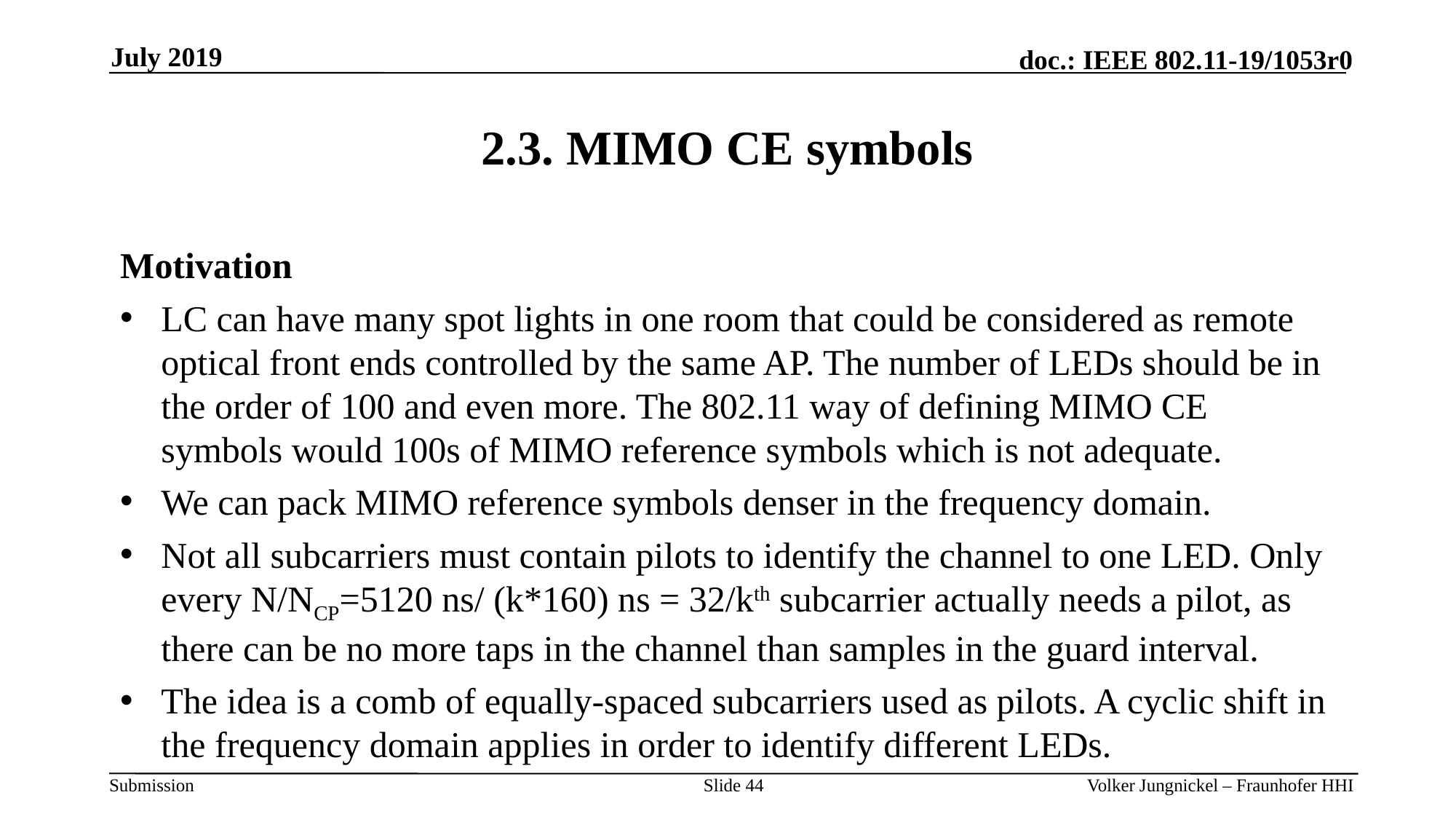

July 2019
# 2.3. MIMO CE symbols
Motivation
LC can have many spot lights in one room that could be considered as remote optical front ends controlled by the same AP. The number of LEDs should be in the order of 100 and even more. The 802.11 way of defining MIMO CE symbols would 100s of MIMO reference symbols which is not adequate.
We can pack MIMO reference symbols denser in the frequency domain.
Not all subcarriers must contain pilots to identify the channel to one LED. Only every N/NCP=5120 ns/ (k*160) ns = 32/kth subcarrier actually needs a pilot, as there can be no more taps in the channel than samples in the guard interval.
The idea is a comb of equally-spaced subcarriers used as pilots. A cyclic shift in the frequency domain applies in order to identify different LEDs.
Slide 44